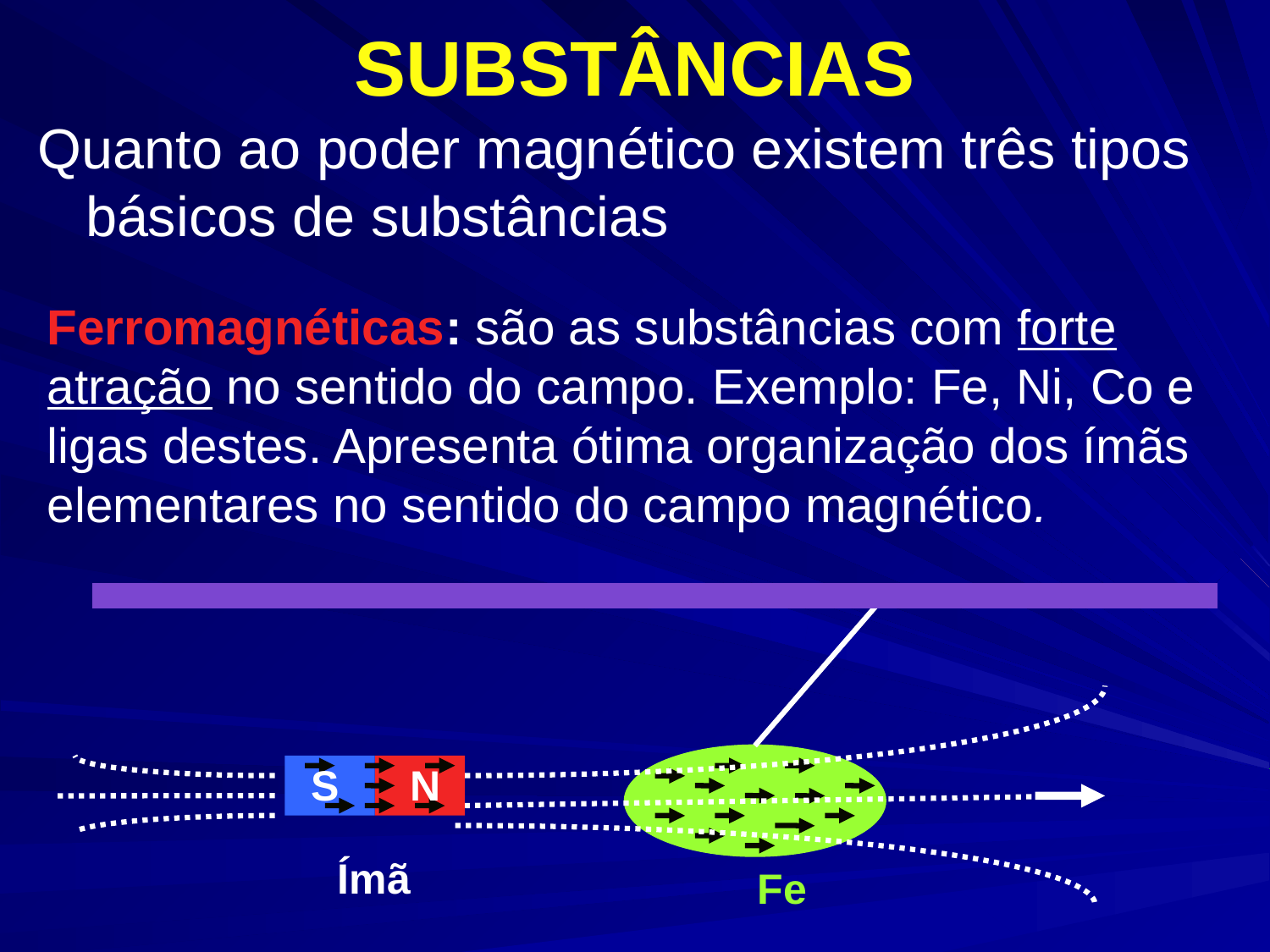

# SUBSTÂNCIAS
Quanto ao poder magnético existem três tipos básicos de substâncias
Ferromagnéticas: são as substâncias com forte atração no sentido do campo. Exemplo: Fe, Ni, Co e ligas destes. Apresenta ótima organização dos ímãs elementares no sentido do campo magnético.

S      N

Ímã

Fe